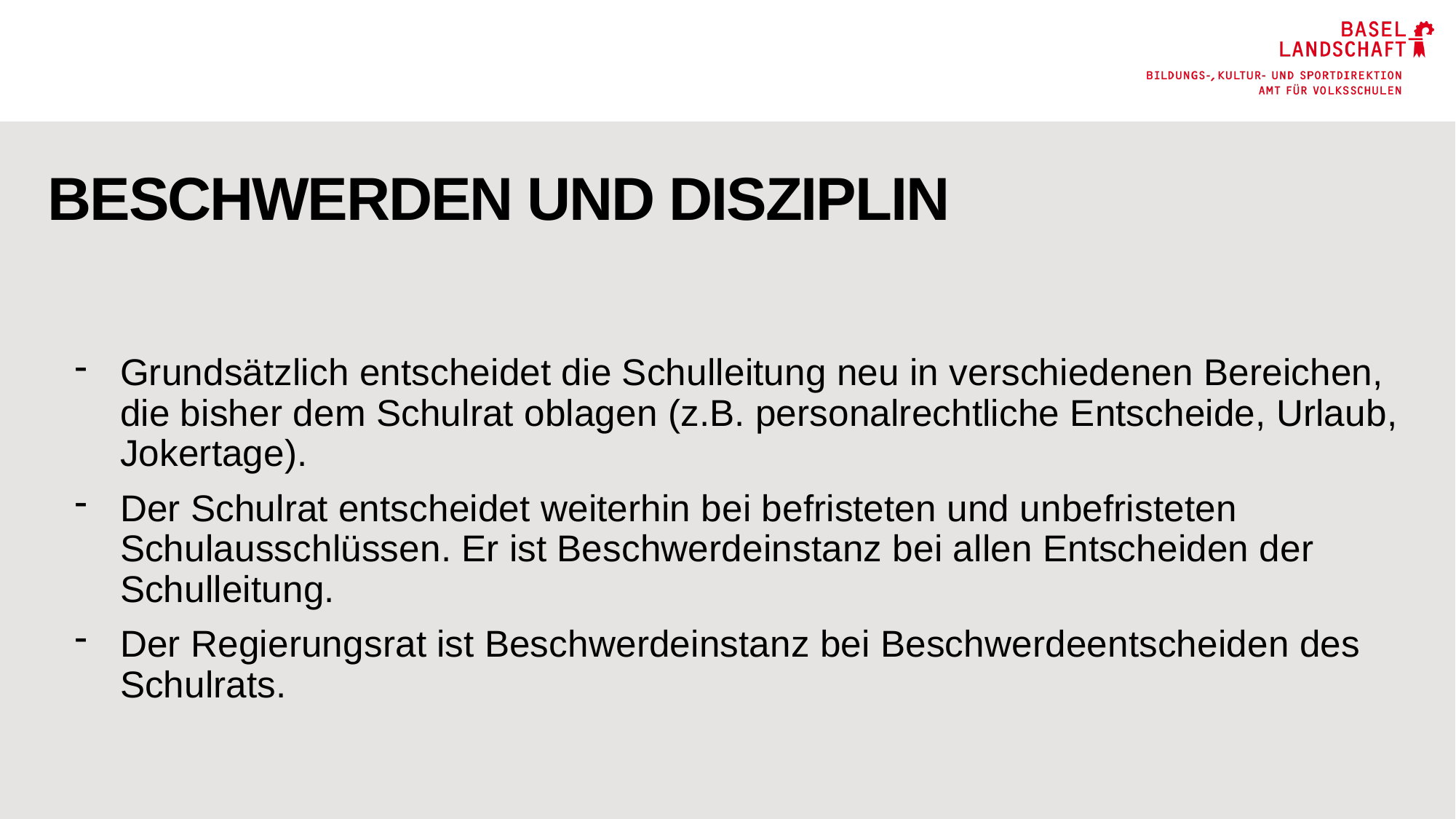

# Beschwerden und Disziplin

Grundsätzlich entscheidet die Schulleitung neu in verschiedenen Bereichen, die bisher dem Schulrat oblagen (z.B. personalrechtliche Entscheide, Urlaub, Jokertage).
Der Schulrat entscheidet weiterhin bei befristeten und unbefristeten Schulausschlüssen. Er ist Beschwerdeinstanz bei allen Entscheiden der Schulleitung.
Der Regierungsrat ist Beschwerdeinstanz bei Beschwerdeentscheiden des Schulrats.